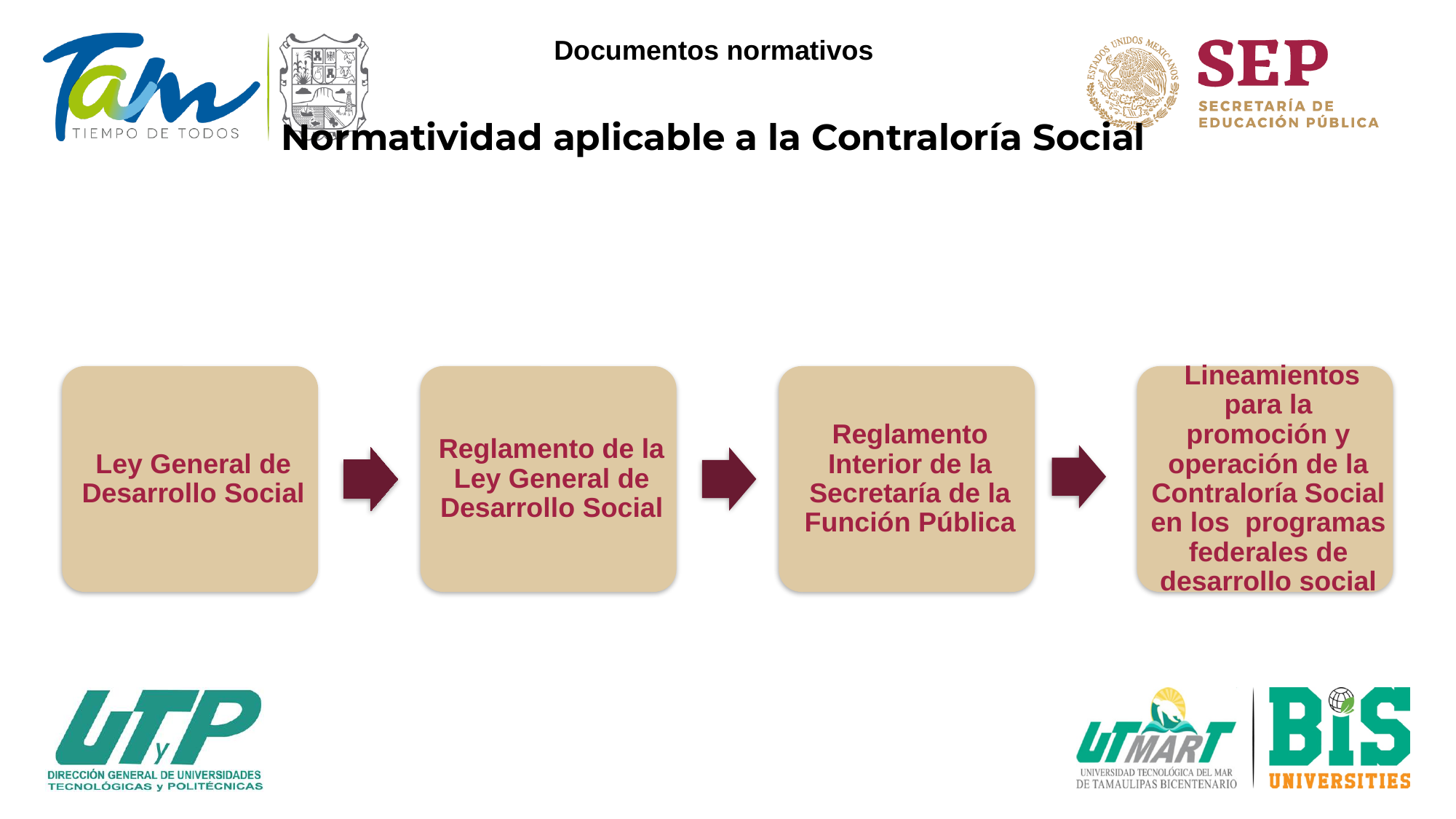

Documentos normativos

Normatividad aplicable a la Contraloría Social
Ley General de Desarrollo Social

Reglamento de la Ley General de Desarrollo Social

Reglamento Interior de la Secretaría de la Función Pública

 Lineamientos para la promoción y operación de la Contraloría Social en los  programas federales de desarrollo social